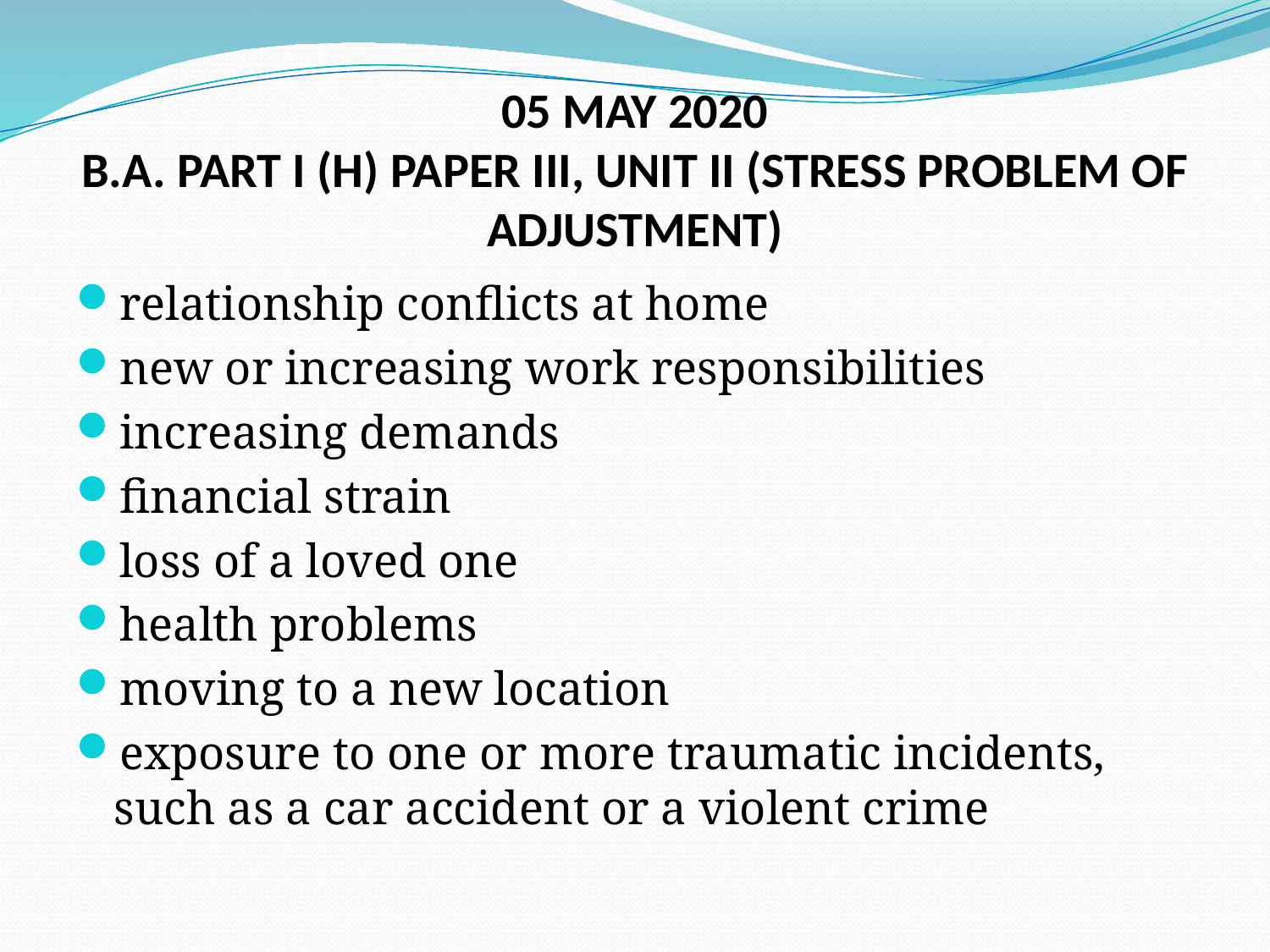

# 05 MAY 2020 B.A. PART I (H) PAPER III, UNIT II (STRESS PROBLEM OF ADJUSTMENT)
relationship conflicts at home
new or increasing work responsibilities
increasing demands
financial strain
loss of a loved one
health problems
moving to a new location
exposure to one or more traumatic incidents, such as a car accident or a violent crime